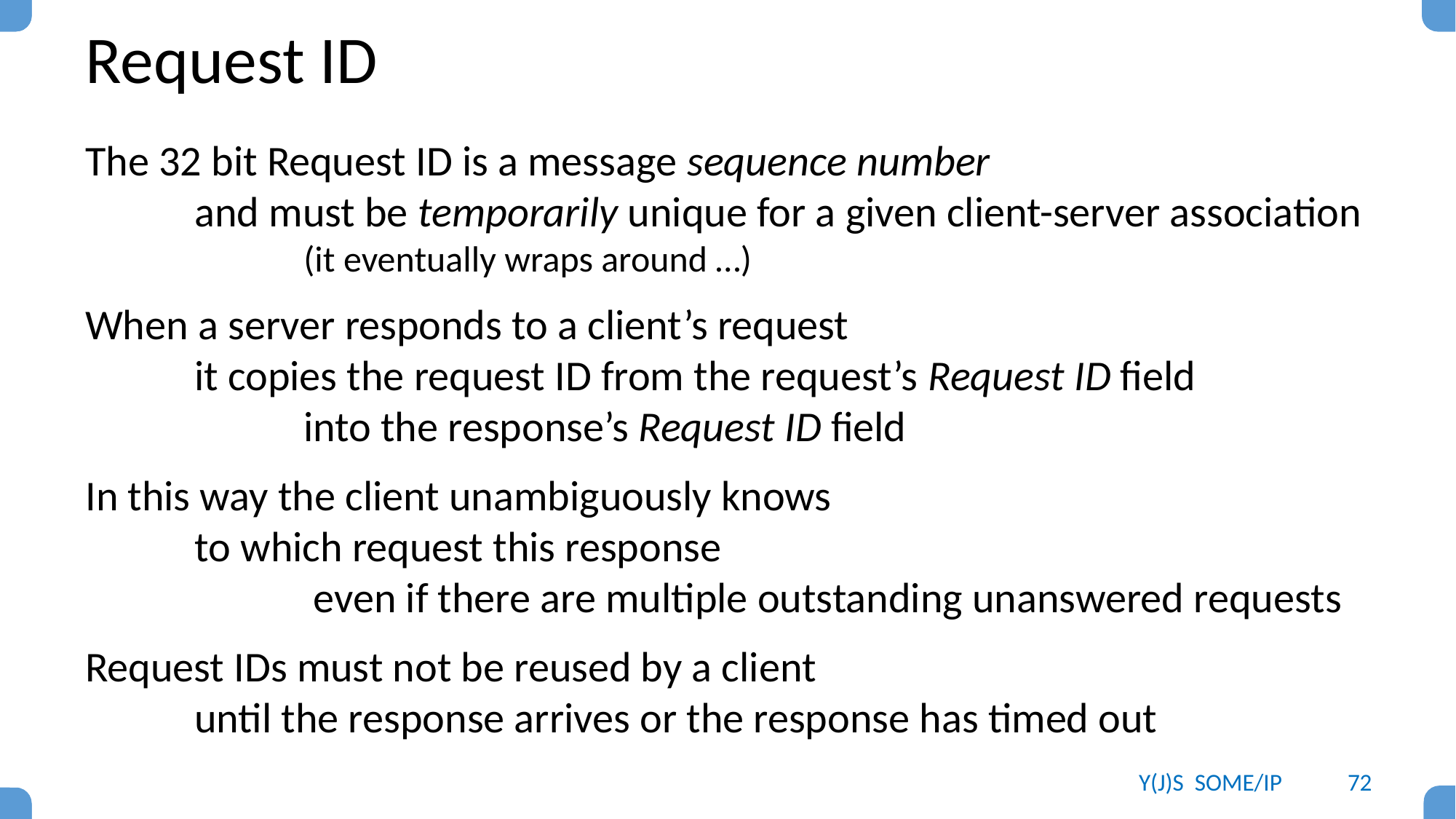

# Request ID
The 32 bit Request ID is a message sequence number
	and must be temporarily unique for a given client-server association
		(it eventually wraps around …)
When a server responds to a client’s request
	it copies the request ID from the request’s Request ID field
		into the response’s Request ID field
In this way the client unambiguously knows
	to which request this response
		 even if there are multiple outstanding unanswered requests
Request IDs must not be reused by a client
	until the response arrives or the response has timed out
Y(J)S  SOME/IP
72